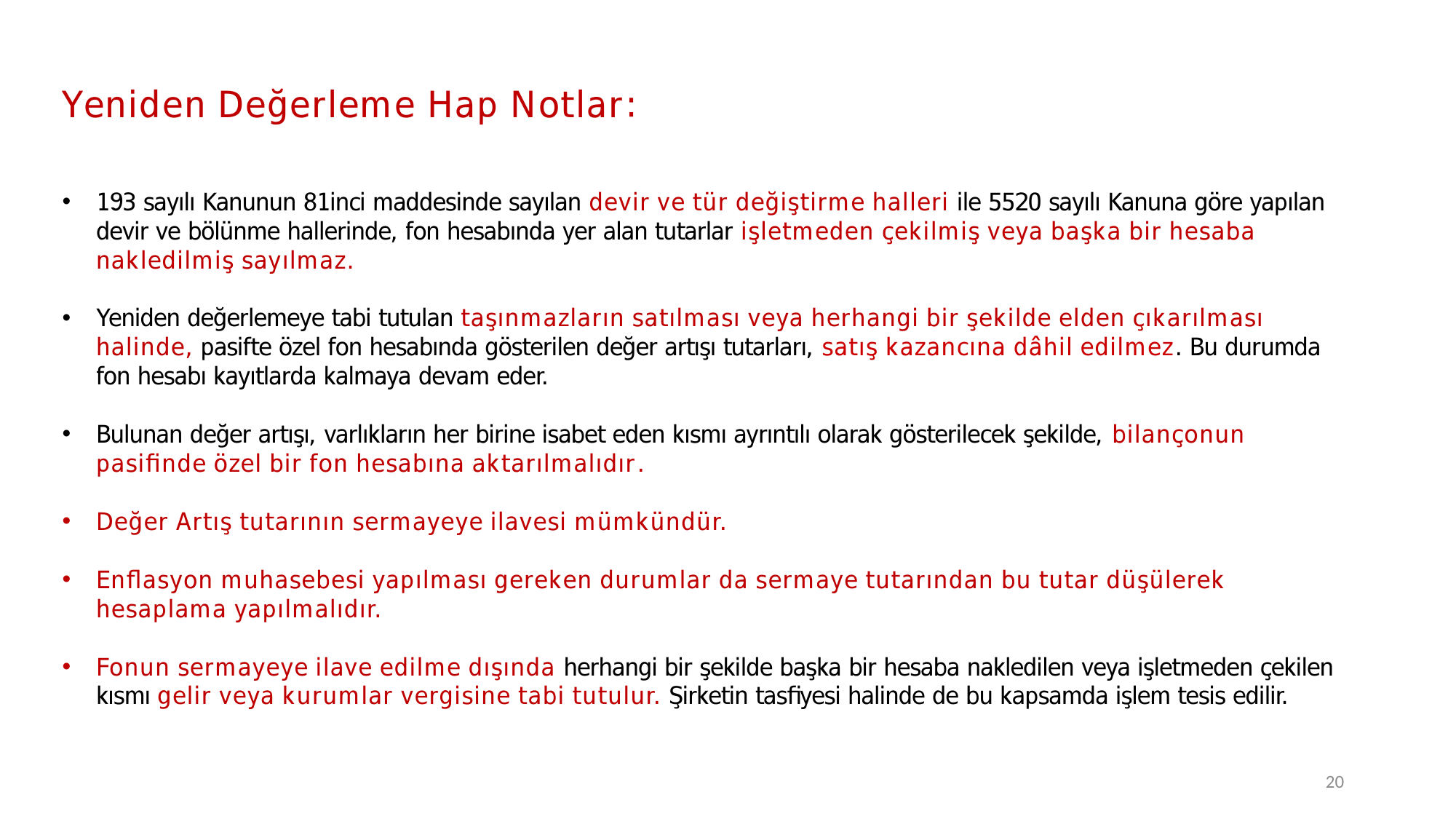

Yeniden Değerleme Hap Notlar:
193 sayılı Kanunun 81inci maddesinde sayılan devir ve tür değiştirme halleri ile 5520 sayılı Kanuna göre yapılan devir ve bölünme hallerinde, fon hesabında yer alan tutarlar işletmeden çekilmiş veya başka bir hesaba nakledilmiş sayılmaz.

Yeniden değerlemeye tabi tutulan taşınmazların satılması veya herhangi bir şekilde elden çıkarılması halinde, pasifte özel fon hesabında gösterilen değer artışı tutarları, satış kazancına dâhil edilmez. Bu durumda fon hesabı kayıtlarda kalmaya devam eder.

Bulunan değer artışı, varlıkların her birine isabet eden kısmı ayrıntılı olarak gösterilecek şekilde, bilançonun pasifinde özel bir fon hesabına aktarılmalıdır.

Değer Artış tutarının sermayeye ilavesi mümkündür.

Enflasyon muhasebesi yapılması gereken durumlar da sermaye tutarından bu tutar düşülerek hesaplama yapılmalıdır.

Fonun sermayeye ilave edilme dışında herhangi bir şekilde başka bir hesaba nakledilen veya işletmeden çekilen kısmı gelir veya kurumlar vergisine tabi tutulur. Şirketin tasfiyesi halinde de bu kapsamda işlem tesis edilir.

20